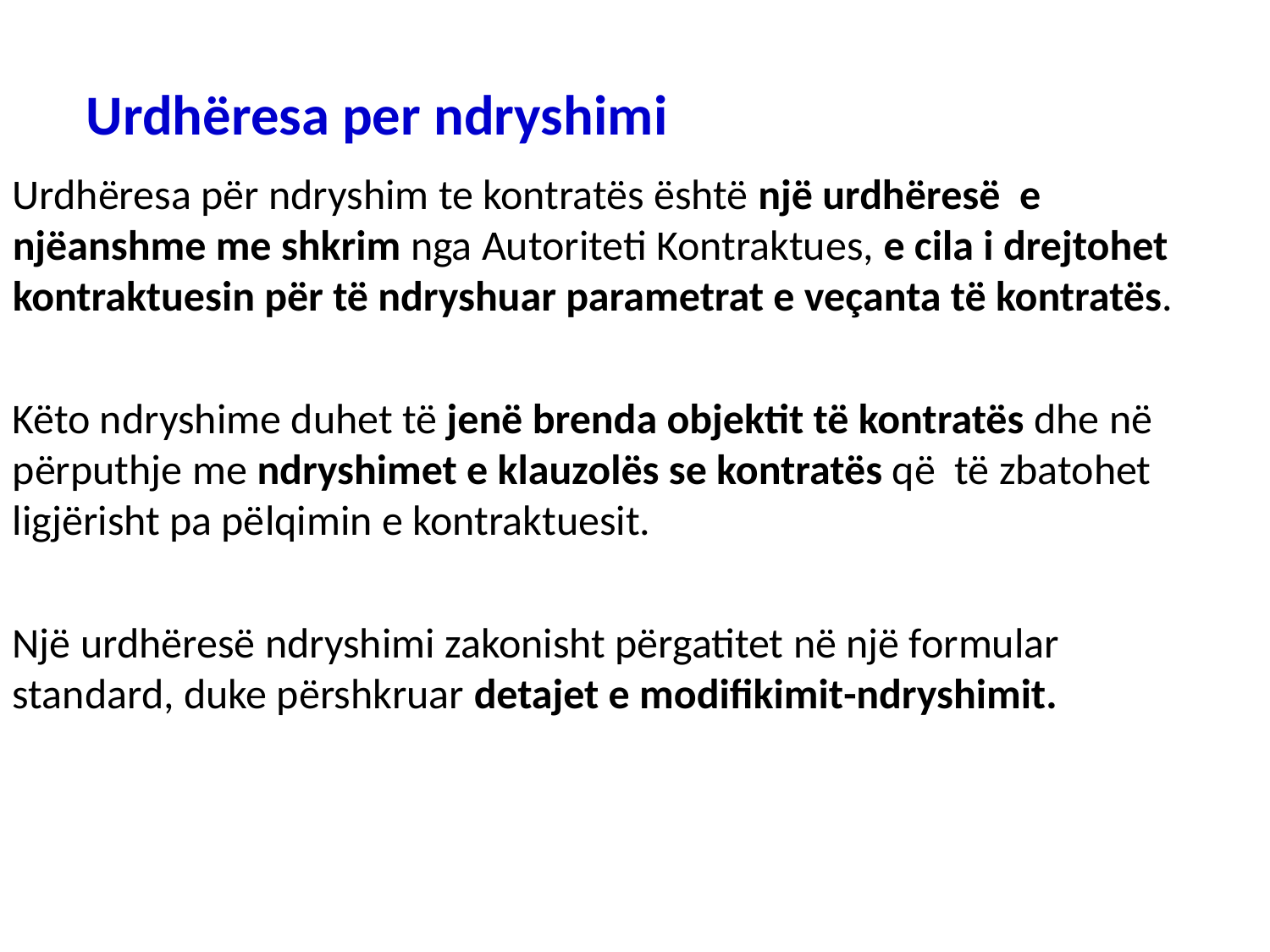

Urdhëresa per ndryshimi
Urdhëresa për ndryshim te kontratës është një urdhëresë  e njëanshme me shkrim nga Autoriteti Kontraktues, e cila i drejtohet kontraktuesin për të ndryshuar parametrat e veçanta të kontratës.

Këto ndryshime duhet të jenë brenda objektit të kontratës dhe në përputhje me ndryshimet e klauzolës se kontratës që  të zbatohet ligjërisht pa pëlqimin e kontraktuesit.

Një urdhëresë ndryshimi zakonisht përgatitet në një formular standard, duke përshkruar detajet e modifikimit-ndryshimit.